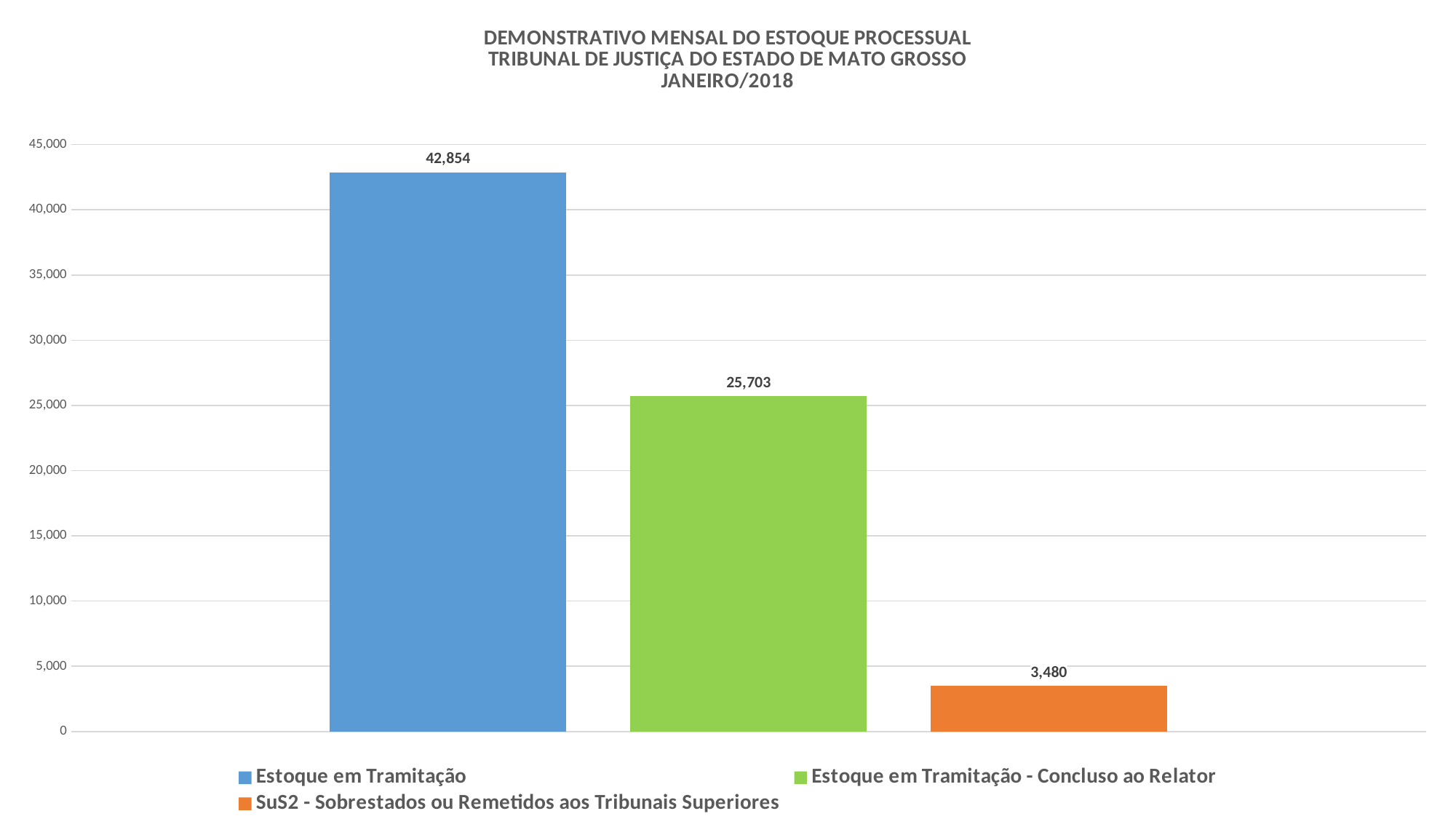

### Chart: DEMONSTRATIVO MENSAL DO ESTOQUE PROCESSUAL
TRIBUNAL DE JUSTIÇA DO ESTADO DE MATO GROSSO
JANEIRO/2018

| Category |  |  |  |
|---|---|---|---|
| Total | 42854.0 | 25703.0 | 3480.0 |